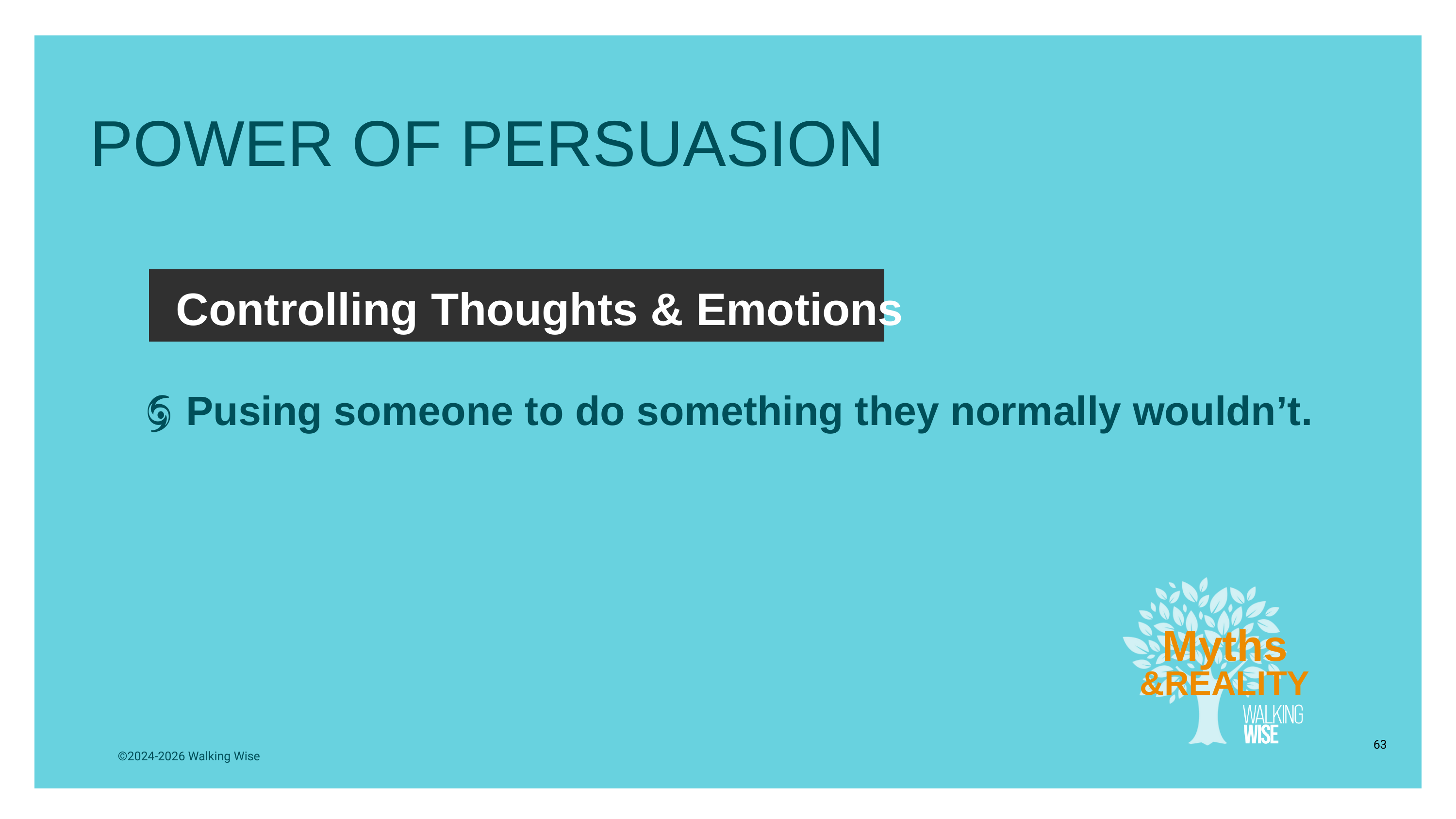

POWER OF PERSUASION

Controlling Thoughts & Emotions
🌀 Pusing someone to do something they normally wouldn’t.

Myths
&REALITY

63
©2024-2026 Walking Wise